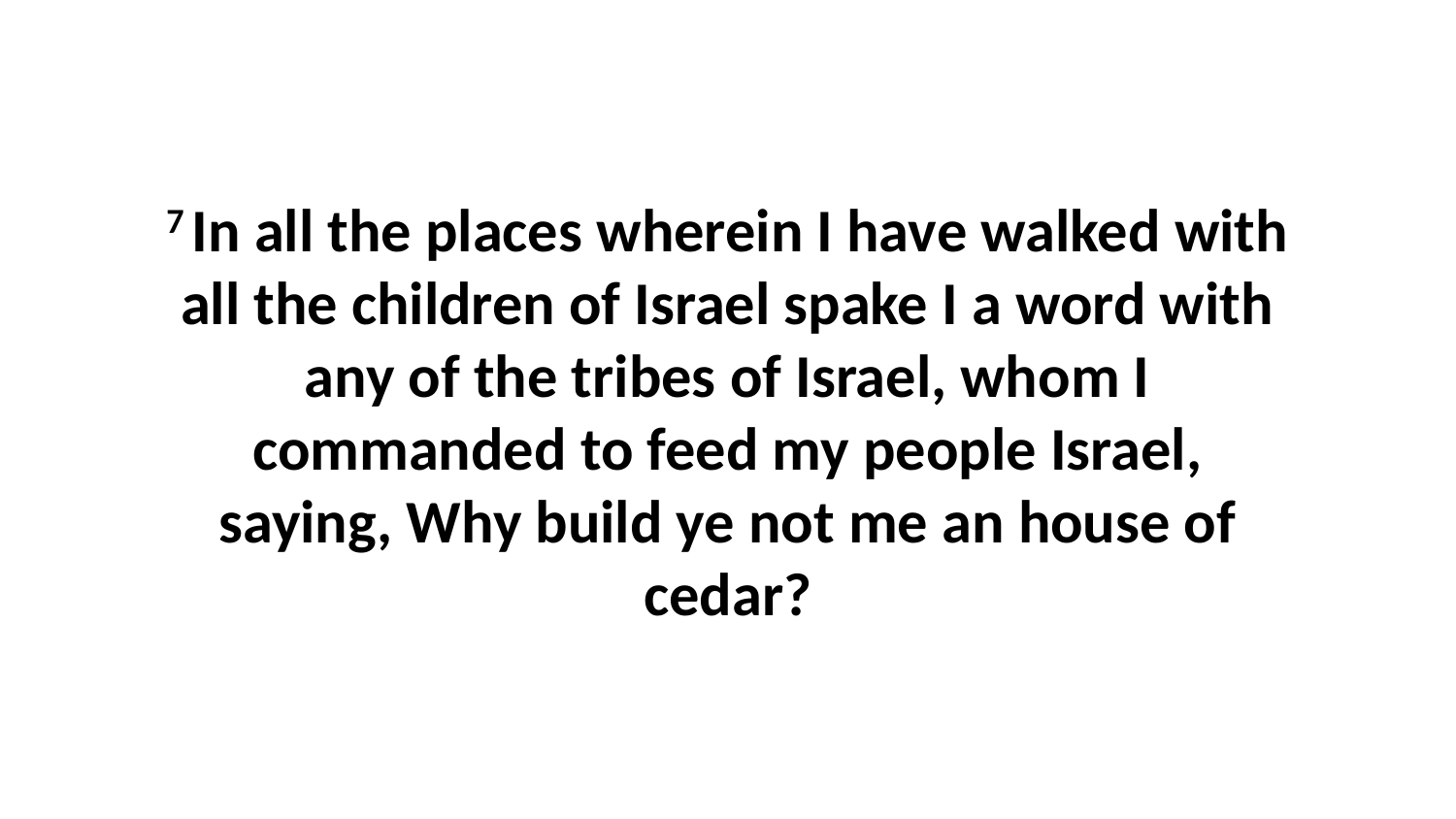

7 In all the places wherein I have walked with all the children of Israel spake I a word with any of the tribes of Israel, whom I commanded to feed my people Israel, saying, Why build ye not me an house of cedar?